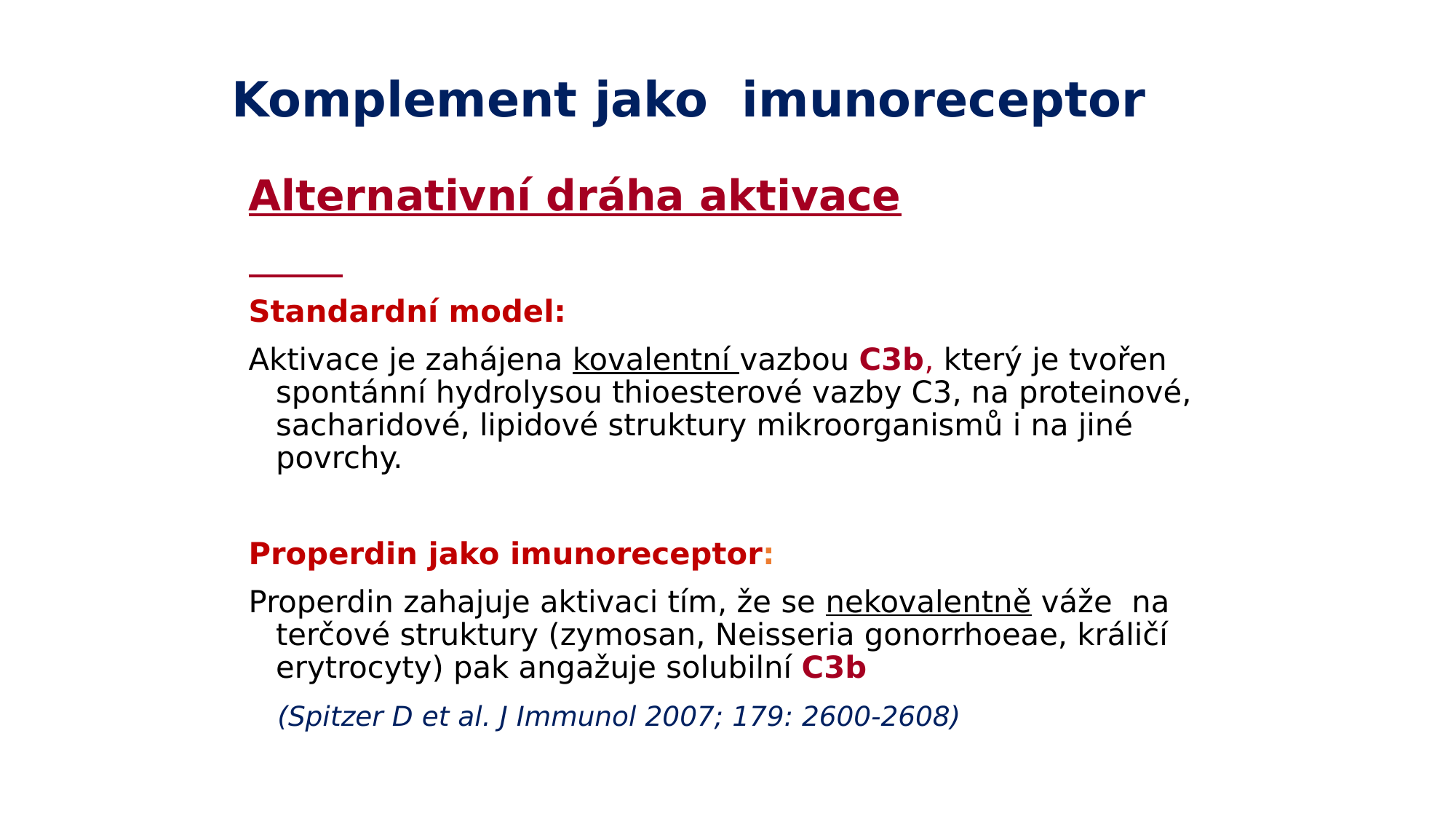

# Komplement jako  imunoreceptor
Alternativní dráha aktivace

Standardní model:
Aktivace je zahájena kovalentní vazbou C3b, který je tvořen spontánní hydrolysou thioesterové vazby C3, na proteinové, sacharidové, lipidové struktury mikroorganismů i na jiné  povrchy.

Properdin jako imunoreceptor:
Properdin zahajuje aktivaci tím, že se nekovalentně váže  na terčové struktury (zymosan, Neisseria gonorrhoeae, králičí erytrocyty) pak angažuje solubilní C3b
   (Spitzer D et al. J Immunol 2007; 179: 2600-2608)